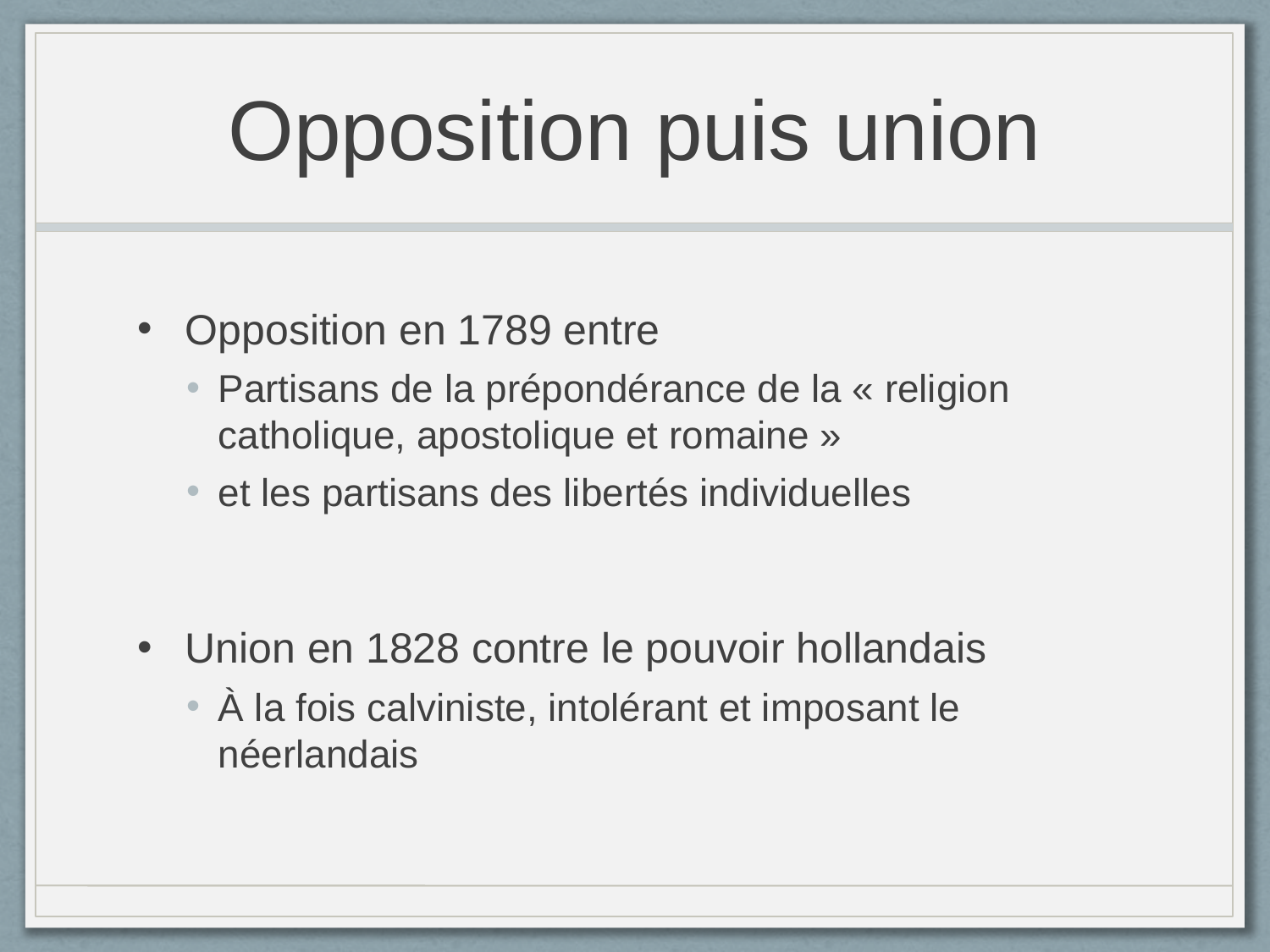

# Opposition puis union
Opposition en 1789 entre
Partisans de la prépondérance de la « religion catholique, apostolique et romaine »
et les partisans des libertés individuelles

Union en 1828 contre le pouvoir hollandais
À la fois calviniste, intolérant et imposant le néerlandais